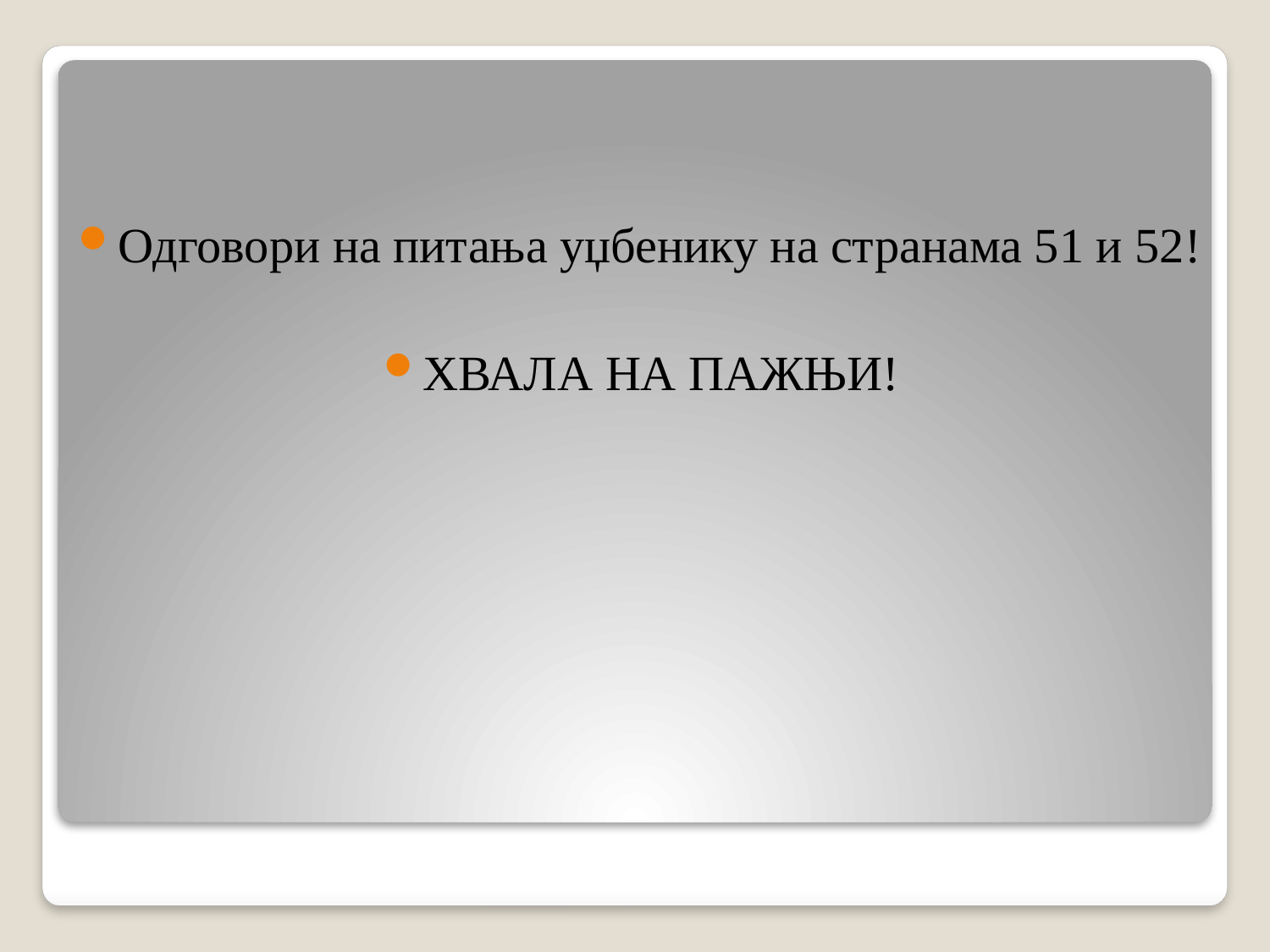

Одговори на питања уџбенику на странама 51 и 52!

ХВАЛА НА ПАЖЊИ!